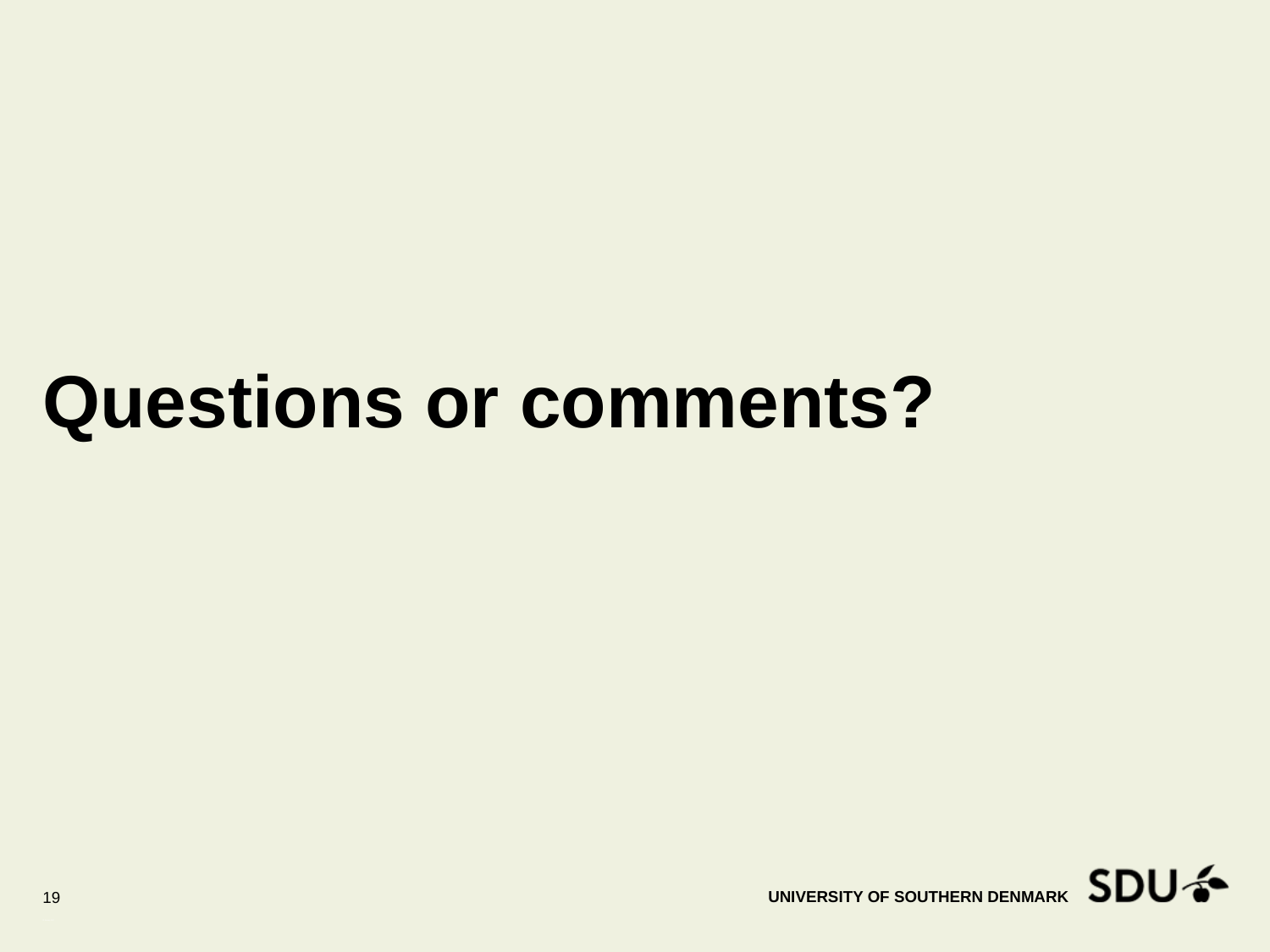

# Questions or comments?

19
31 January 2017